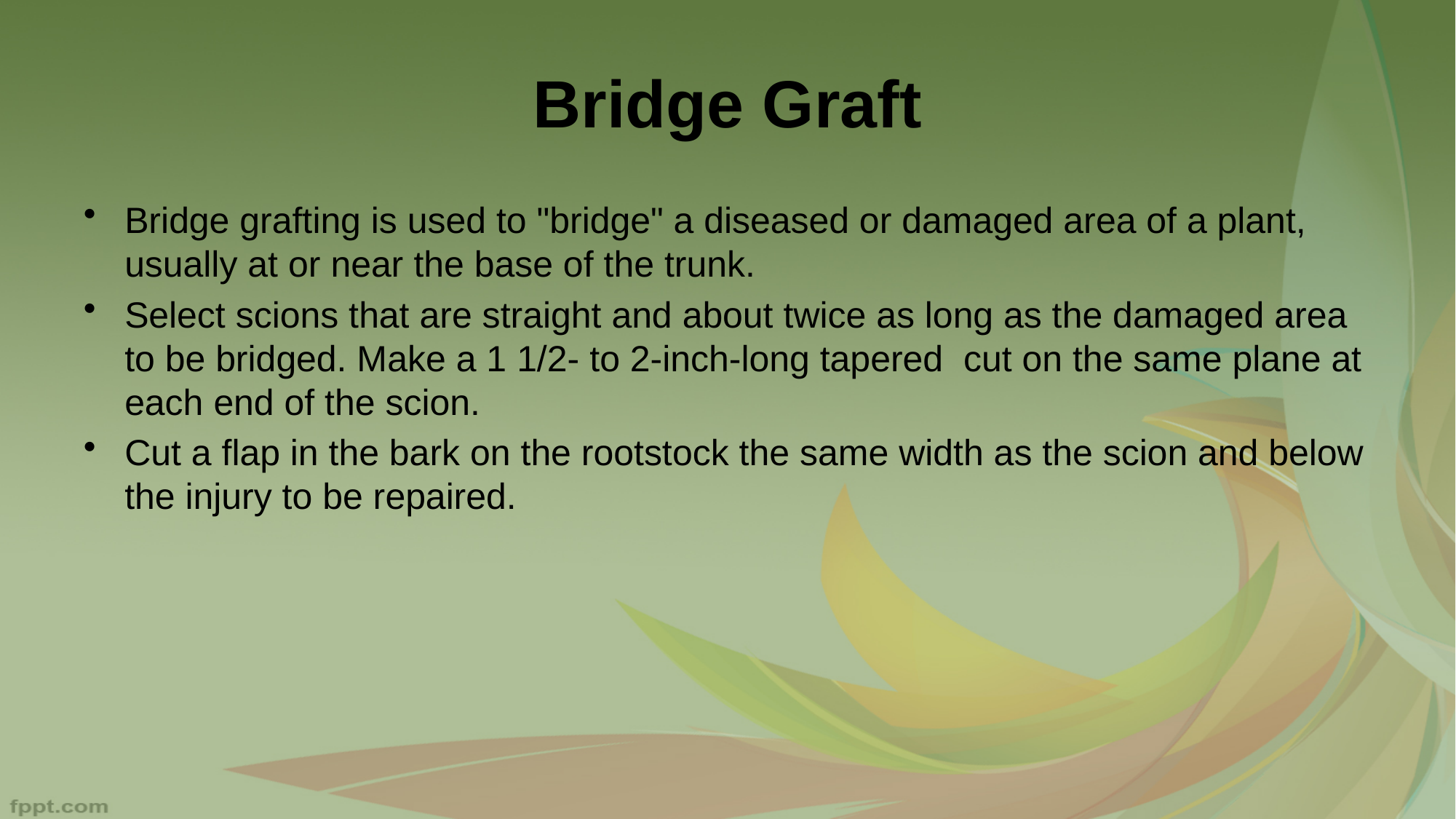

# Bridge Graft
Bridge grafting is used to "bridge" a diseased or damaged area of a plant, usually at or near the base of the trunk.
Select scions that are straight and about twice as long as the damaged area to be bridged. Make a 1 1/2- to 2-inch-long tapered  cut on the same plane at each end of the scion.
Cut a flap in the bark on the rootstock the same width as the scion and below the injury to be repaired.